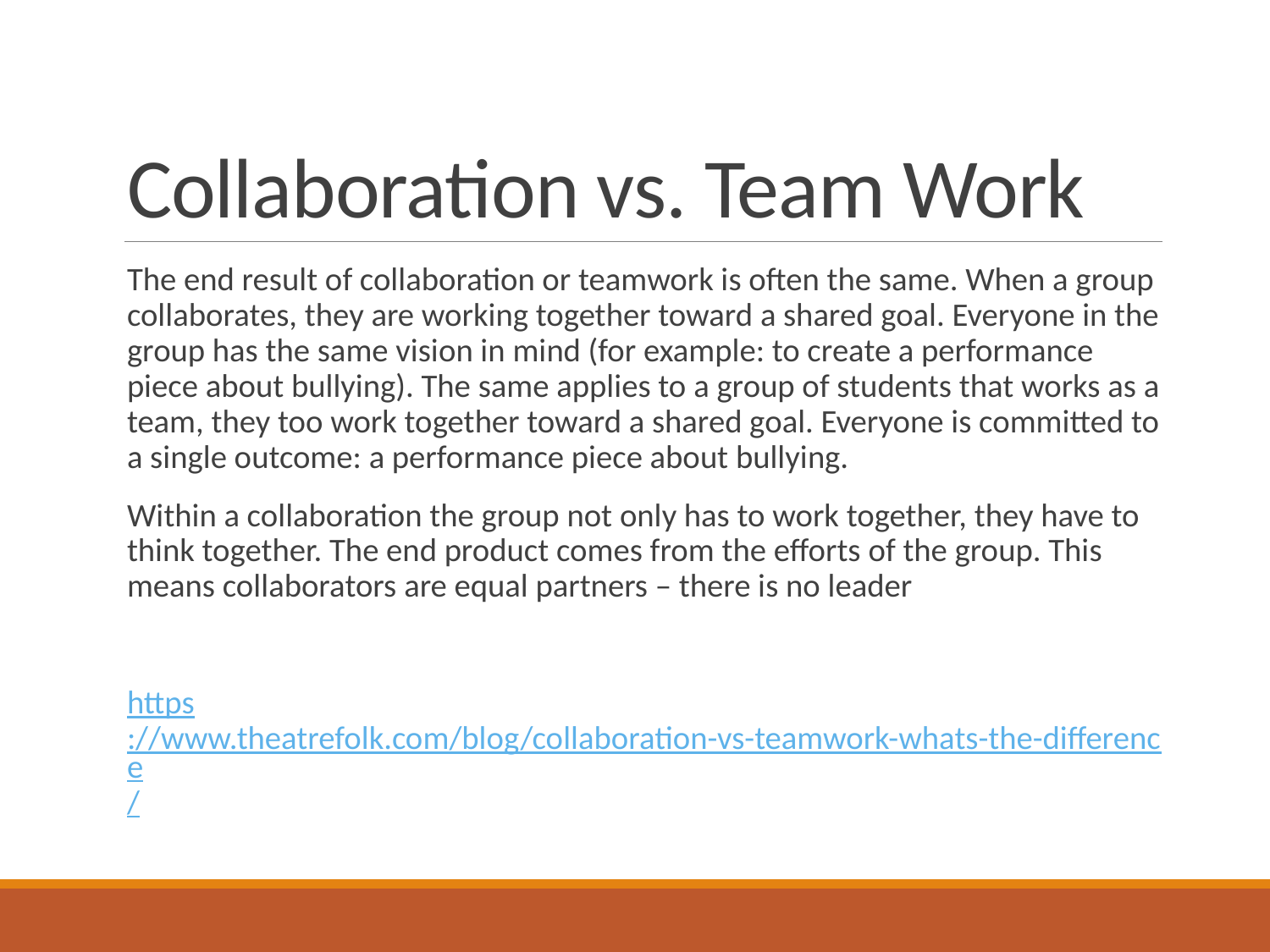

# Collaboration vs. Team Work
The end result of collaboration or teamwork is often the same. When a group collaborates, they are working together toward a shared goal. Everyone in the group has the same vision in mind (for example: to create a performance piece about bullying). The same applies to a group of students that works as a team, they too work together toward a shared goal. Everyone is committed to a single outcome: a performance piece about bullying.
Within a collaboration the group not only has to work together, they have to think together. The end product comes from the efforts of the group. This means collaborators are equal partners – there is no leader

https://www.theatrefolk.com/blog/collaboration-vs-teamwork-whats-the-difference/